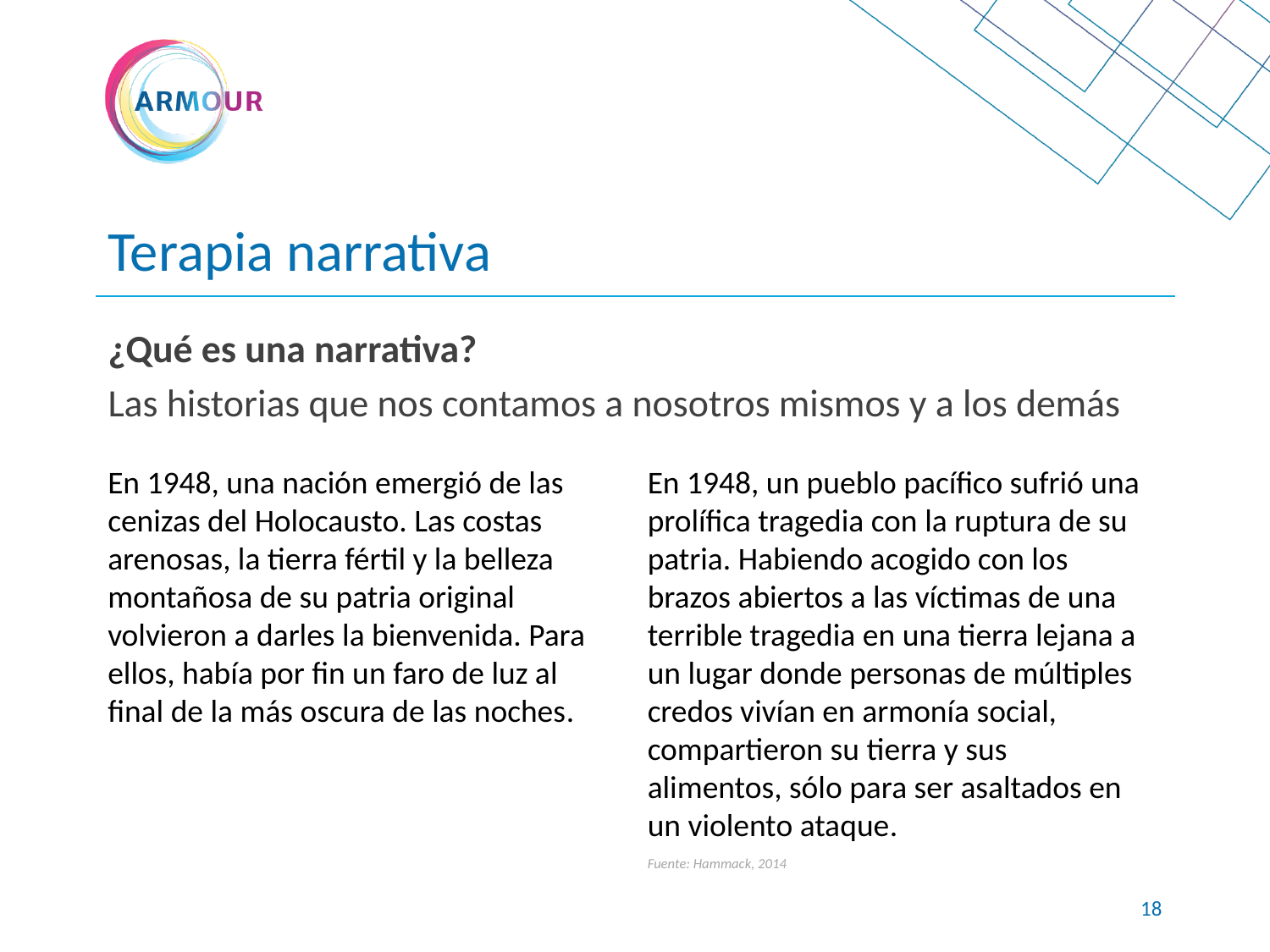

# Terapia narrativa
¿Qué es una narrativa?
Las historias que nos contamos a nosotros mismos y a los demás
En 1948, una nación emergió de las cenizas del Holocausto. Las costas arenosas, la tierra fértil y la belleza montañosa de su patria original volvieron a darles la bienvenida. Para ellos, había por fin un faro de luz al final de la más oscura de las noches.
En 1948, un pueblo pacífico sufrió una prolífica tragedia con la ruptura de su patria. Habiendo acogido con los brazos abiertos a las víctimas de una terrible tragedia en una tierra lejana a un lugar donde personas de múltiples credos vivían en armonía social, compartieron su tierra y sus alimentos, sólo para ser asaltados en un violento ataque.
Fuente: Hammack, 2014
18